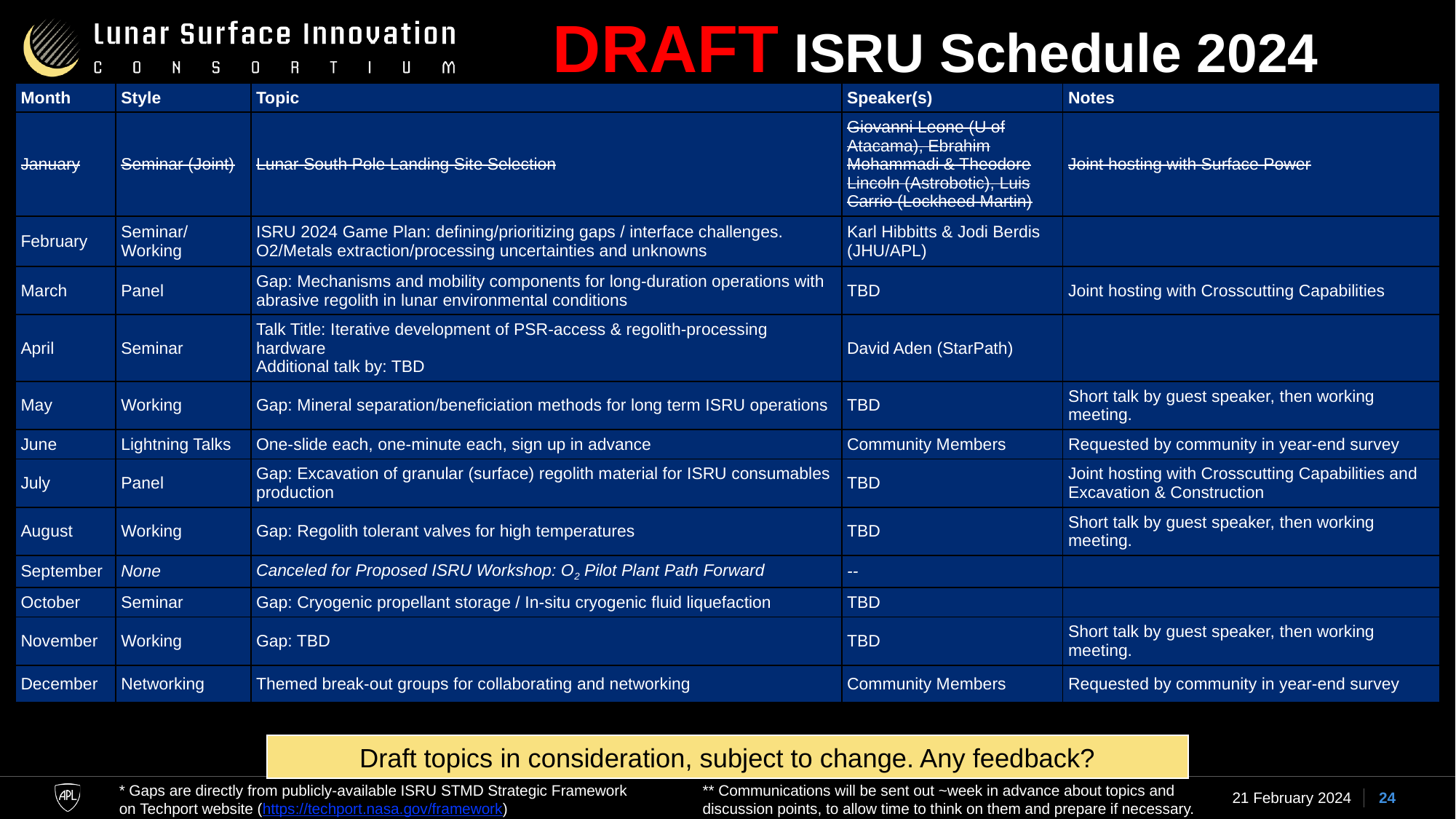

# DRAFT ISRU Schedule 2024
| Month | Style | Topic | Speaker(s) | Notes |
| --- | --- | --- | --- | --- |
| January | Seminar (Joint) | Lunar South Pole Landing Site Selection | Giovanni Leone (U of Atacama), Ebrahim Mohammadi & Theodore Lincoln (Astrobotic), Luis Carrio (Lockheed Martin) | Joint hosting with Surface Power |
| February | Seminar/ Working | ISRU 2024 Game Plan: defining/prioritizing gaps / interface challenges. O2/Metals extraction/processing uncertainties and unknowns | Karl Hibbitts & Jodi Berdis (JHU/APL) |  |
| March | Panel | Gap: Mechanisms and mobility components for long-duration operations with abrasive regolith in lunar environmental conditions | TBD | Joint hosting with Crosscutting Capabilities |
| April | Seminar | Talk Title: Iterative development of PSR-access & regolith-processing hardware Additional talk by: TBD | David Aden (StarPath) |  |
| May | Working | Gap: Mineral separation/beneficiation methods for long term ISRU operations | TBD | Short talk by guest speaker, then working meeting. |
| June | Lightning Talks | One-slide each, one-minute each, sign up in advance | Community Members | Requested by community in year-end survey |
| July | Panel | Gap: Excavation of granular (surface) regolith material for ISRU consumables production | TBD | Joint hosting with Crosscutting Capabilities and Excavation & Construction |
| August | Working | Gap: Regolith tolerant valves for high temperatures | TBD | Short talk by guest speaker, then working meeting. |
| September | None | Canceled for Proposed ISRU Workshop: O2 Pilot Plant Path Forward | -- |  |
| October | Seminar | Gap: Cryogenic propellant storage / In-situ cryogenic fluid liquefaction | TBD |  |
| November | Working | Gap: TBD | TBD | Short talk by guest speaker, then working meeting. |
| December | Networking | Themed break-out groups for collaborating and networking | Community Members | Requested by community in year-end survey |
Draft topics in consideration, subject to change. Any feedback?
21 February 2024
24
* Gaps are directly from publicly-available ISRU STMD Strategic Framework on Techport website (https://techport.nasa.gov/framework)
** Communications will be sent out ~week in advance about topics and discussion points, to allow time to think on them and prepare if necessary.